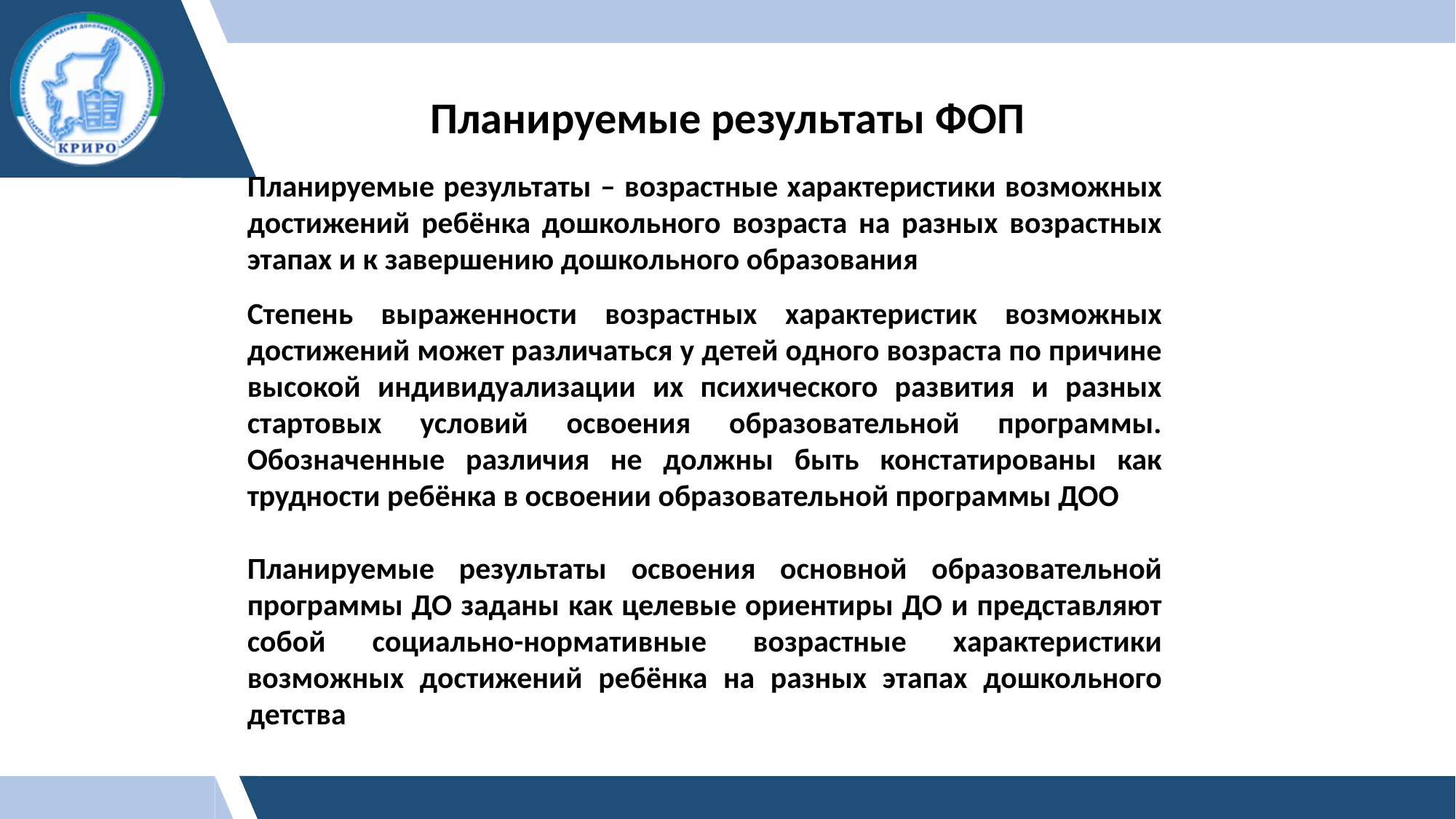

Планируемые результаты ФОП
Планируемые результаты – возрастные характеристики возможных достижений ребёнка дошкольного возраста на разных возрастных этапах и к завершению дошкольного образования
Степень выраженности возрастных характеристик возможных достижений может различаться у детей одного возраста по причине высокой индивидуализации их психического развития и разных стартовых условий освоения образовательной программы. Обозначенные различия не должны быть констатированы как трудности ребёнка в освоении образовательной программы ДОО

Планируемые результаты освоения основной образовательной программы ДО заданы как целевые ориентиры ДО и представляют собой социально-нормативные возрастные характеристики возможных достижений ребёнка на разных этапах дошкольного детства